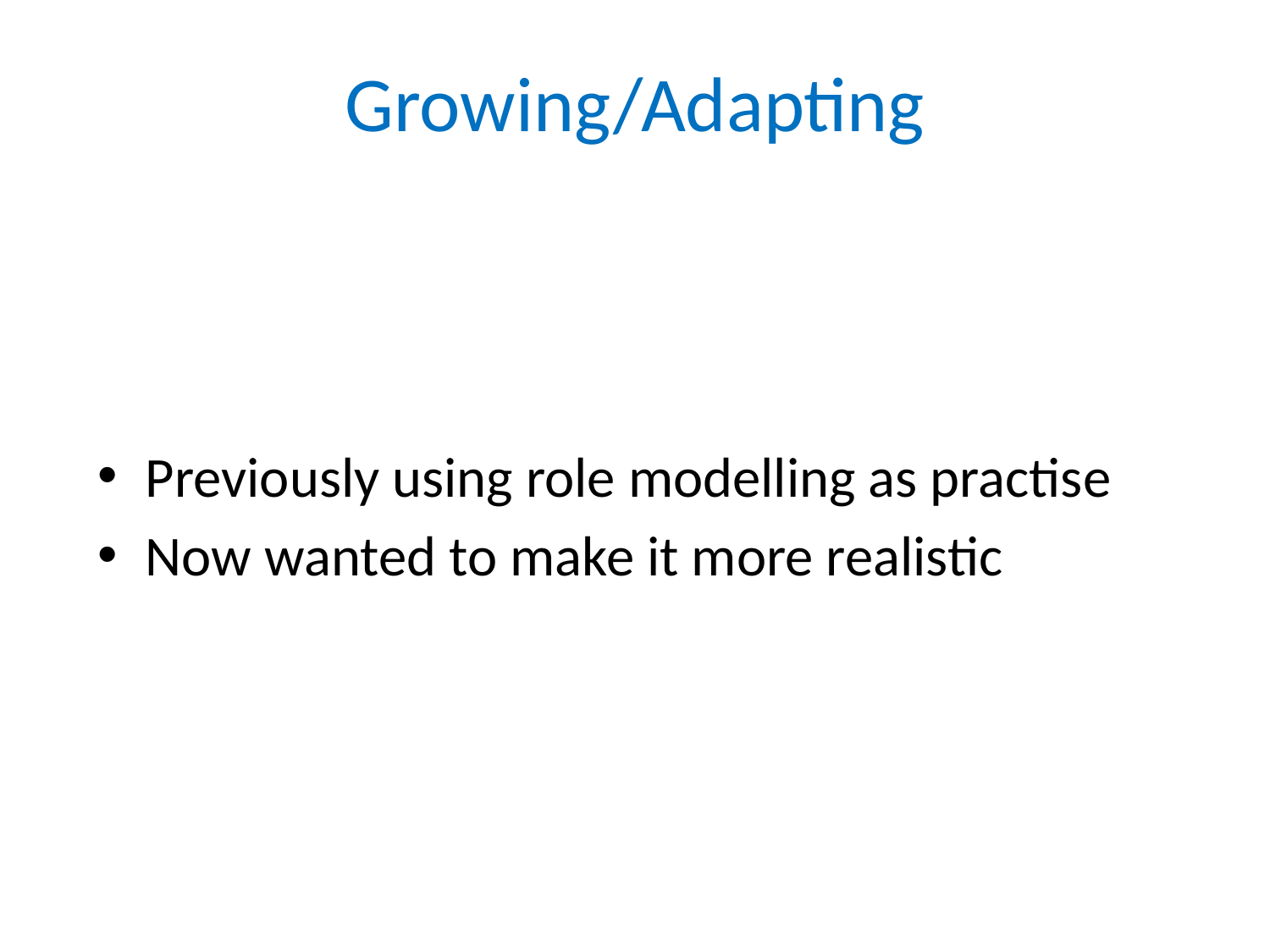

# Growing/Adapting

Previously using role modelling as practise
Now wanted to make it more realistic